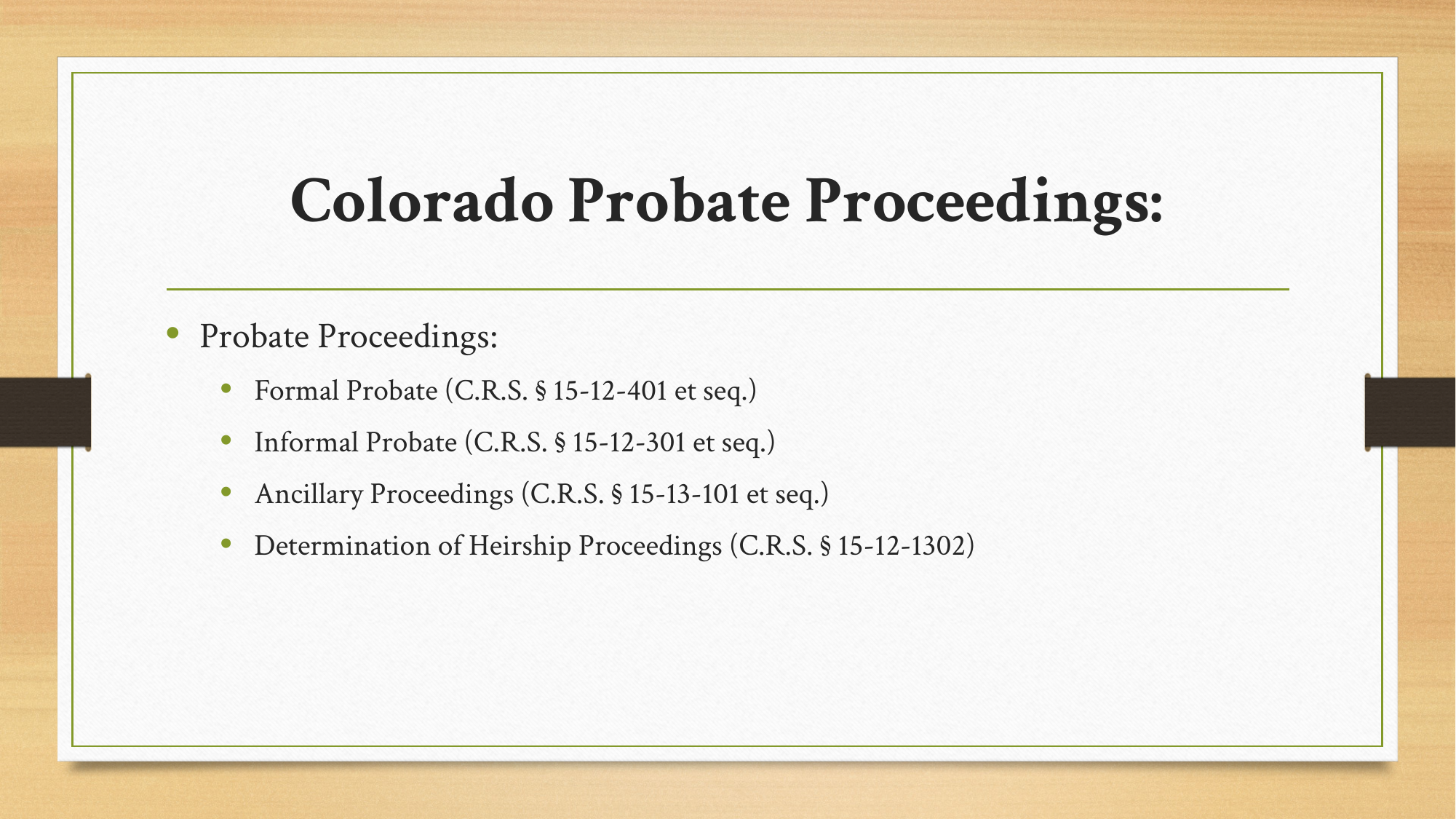

# Colorado Probate Proceedings:
Probate Proceedings:
Formal Probate (C.R.S. § 15-12-401 et seq.)
Informal Probate (C.R.S. § 15-12-301 et seq.)
Ancillary Proceedings (C.R.S. § 15-13-101 et seq.)
Determination of Heirship Proceedings (C.R.S. § 15-12-1302)